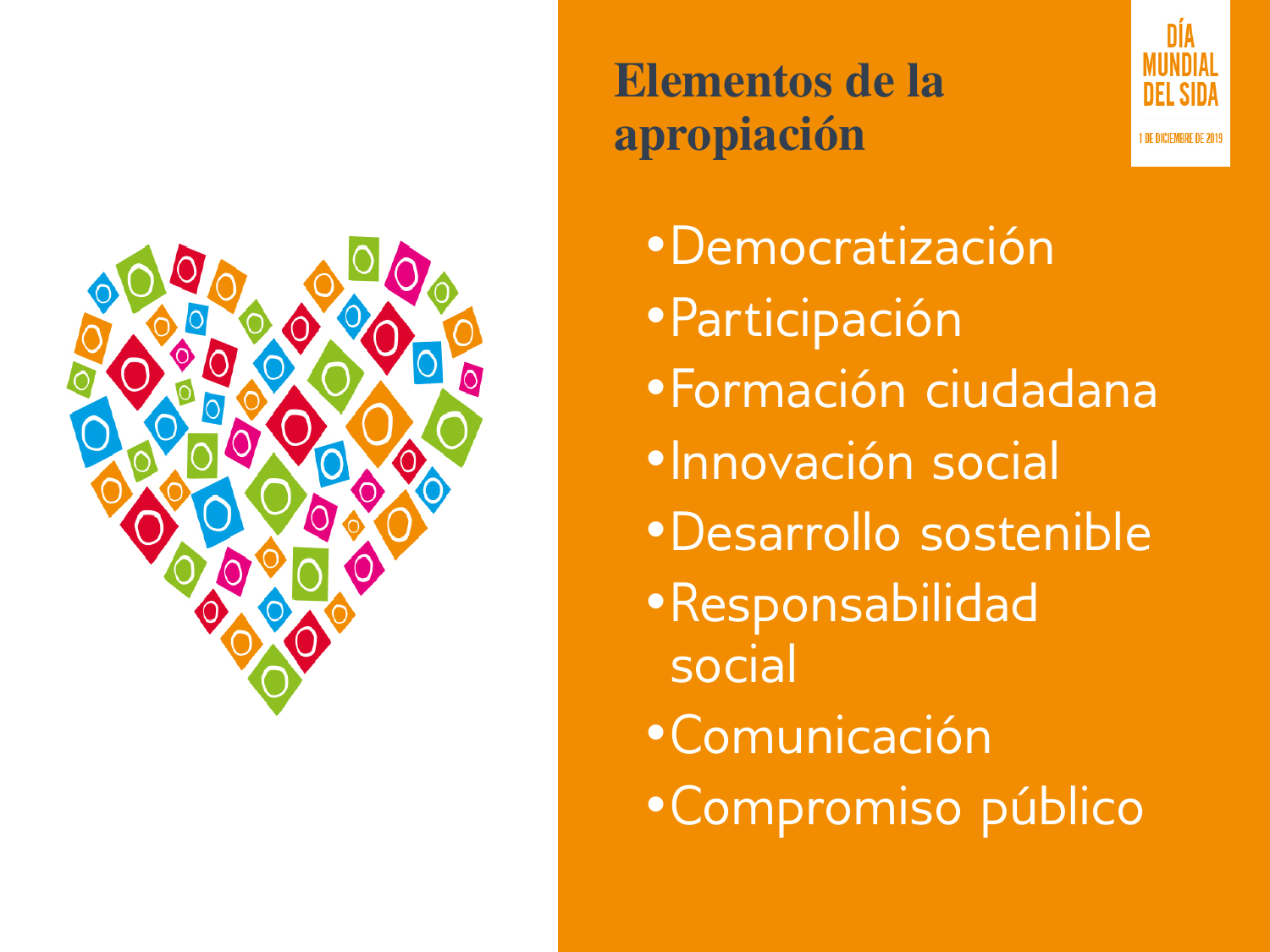

# Elementos de la apropiación
Democratización
Participación
Formación ciudadana
Innovación social
Desarrollo sostenible
Responsabilidad social
Comunicación
Compromiso público